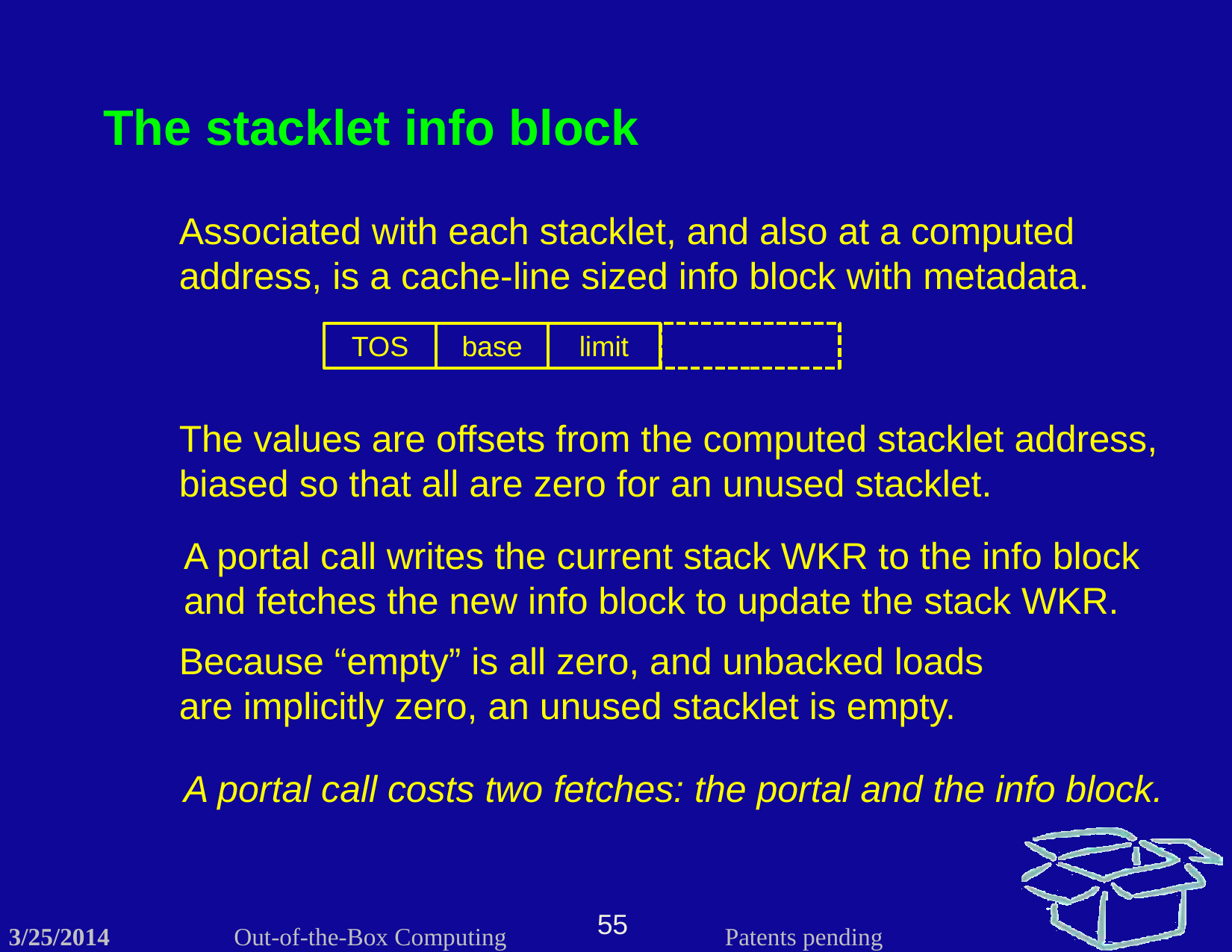

The stacklet info block
Associated with each stacklet, and also at a computed address, is a cache-line sized info block with metadata.
TOS
base
limit

The values are offsets from the computed stacklet address, biased so that all are zero for an unused stacklet.
A portal call writes the current stack WKR to the info block
and fetches the new info block to update the stack WKR.
Because “empty” is all zero, and unbacked loads are implicitly zero, an unused stacklet is empty.
A portal call costs two fetches: the portal and the info block.